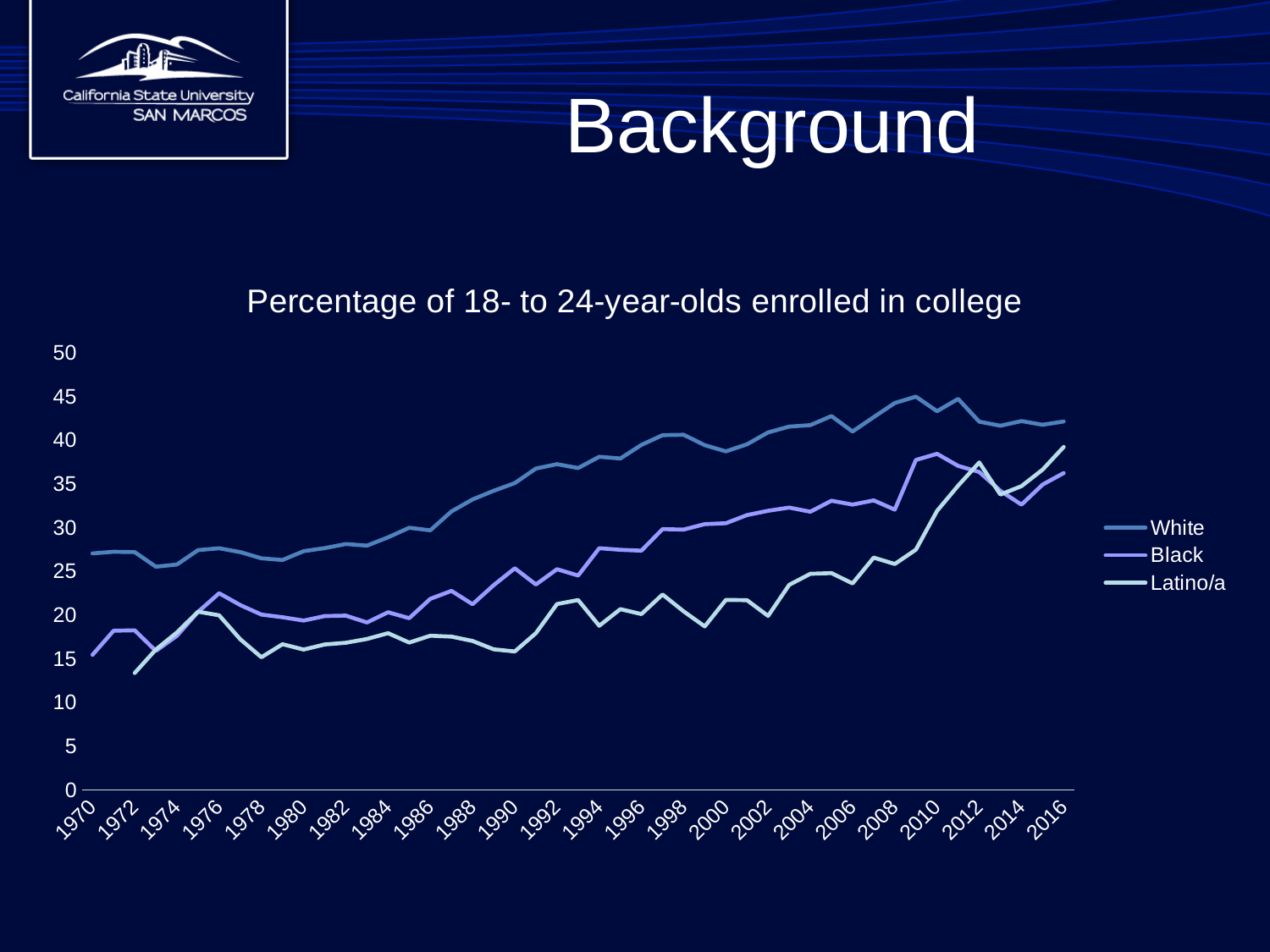

# Background

### Chart: Percentage of 18- to 24-year-olds enrolled in college

| Category | White | Black | Latino/a |
|---|---|---|---|
| 1970 | 27.055283557731542 | 15.453194650817236 | None |
| 1971 | 27.24394876540204 | 18.213538032100487 | None |
| 1972 | 27.207678655562983 | 18.257157811470453 | 13.381261821018283 |
| 1973 | 25.52876748339089 | 15.899476614257054 | 16.057509107556836 |
| 1974 | 25.78322671377431 | 17.63746476988431 | 18.02011387063245 |
| 1975 | 27.433890593934812 | 20.36866176791176 | 20.388163615726732 |
| 1976 | 27.644914707624334 | 22.500529050586373 | 19.971918953223195 |
| 1977 | 27.203023921642888 | 21.142481144179587 | 17.239357780256206 |
| 1978 | 26.4884785660649 | 20.06130168900688 | 15.178289568087244 |
| 1979 | 26.297562496471915 | 19.75614611240994 | 16.67279721017499 |
| 1980 | 27.310889707648844 | 19.372980049598272 | 16.061545611878596 |
| 1981 | 27.661573068852576 | 19.88637212847684 | 16.6421798303513 |
| 1982 | 28.129656982141565 | 19.937595500376105 | 16.837473281786426 |
| 1983 | 27.947353607083496 | 19.154412532637075 | 17.26862224469181 |
| 1984 | 28.897347545823077 | 20.3286500351143 | 17.931078911375845 |
| 1985 | 29.985191868314594 | 19.643841310447225 | 16.861547631266667 |
| 1986 | 29.69728985210213 | 21.856910772099827 | 17.643320264059817 |
| 1987 | 31.856561915750113 | 22.765907975301623 | 17.542402308784492 |
| 1988 | 33.22612246780871 | 21.243000733359217 | 17.042467073465215 |
| 1989 | 34.211979083737226 | 23.41841703732472 | 16.086650021404093 |
| 1990 | 35.09089713613984 | 25.350268108592644 | 15.84385608986273 |
| 1991 | 36.75740571992537 | 23.494993424242335 | 17.936530243935696 |
| 1992 | 37.261239918856184 | 25.242818264287877 | 21.26518017916588 |
| 1993 | 36.81302461354174 | 24.52150434767803 | 21.722574835262844 |
| 1994 | 38.10344172289162 | 27.6506707298645 | 18.778436318274824 |
| 1995 | 37.90346679480867 | 27.466964810921564 | 20.6843096949299 |
| 1996 | 39.460639569545755 | 27.36819097255297 | 20.11633430126618 |
| 1997 | 40.57188015990267 | 29.83261700356748 | 22.355328885085576 |
| 1998 | 40.61998543227873 | 29.779719687117595 | 20.4215976976138 |
| 1999 | 39.429426379018466 | 30.402803326198896 | 18.70781233479686 |
| 2000 | 38.72157129491669 | 30.5077542274145 | 21.736452993458272 |
| 2001 | 39.526267138455786 | 31.435938964042165 | 21.70244772777629 |
| 2002 | 40.88558816521322 | 31.930056587587906 | 19.904318303496176 |
| 2003 | 41.55186390342353 | 32.29197623089522 | 23.455639712650544 |
| 2004 | 41.717883028051205 | 31.81968042102165 | 24.71735285722344 |
| 2005 | 42.7512965364706 | 33.07458520203821 | 24.798982596628512 |
| 2006 | 40.98934449894741 | 32.64010903910489 | 23.61870915367425 |
| 2007 | 42.63262793205324 | 33.12006231499306 | 26.572281461963502 |
| 2008 | 44.248301233269956 | 32.062987862330004 | 25.84061165057929 |
| 2009 | 44.97431423055872 | 37.74104027212365 | 27.483150488634045 |
| 2010 | 43.31090151550542 | 38.440416863090626 | 31.911061625485786 |
| 2011 | 44.71676979634229 | 37.05978586034959 | 34.80036290045848 |
| 2012 | 42.11284149966175 | 36.366146064551344 | 37.453848599715705 |
| 2013 | 41.64883538260564 | 34.21436160220235 | 33.788212838212964 |
| 2014 | 42.180209637116974 | 32.63175614781071 | 34.744845541652076 |
| 2015 | 41.759240476158624 | 34.924443894614704 | 36.631947604510955 |
| 2016 | 42.13481509763162 | 36.240122907087276 | 39.22464262664448 |